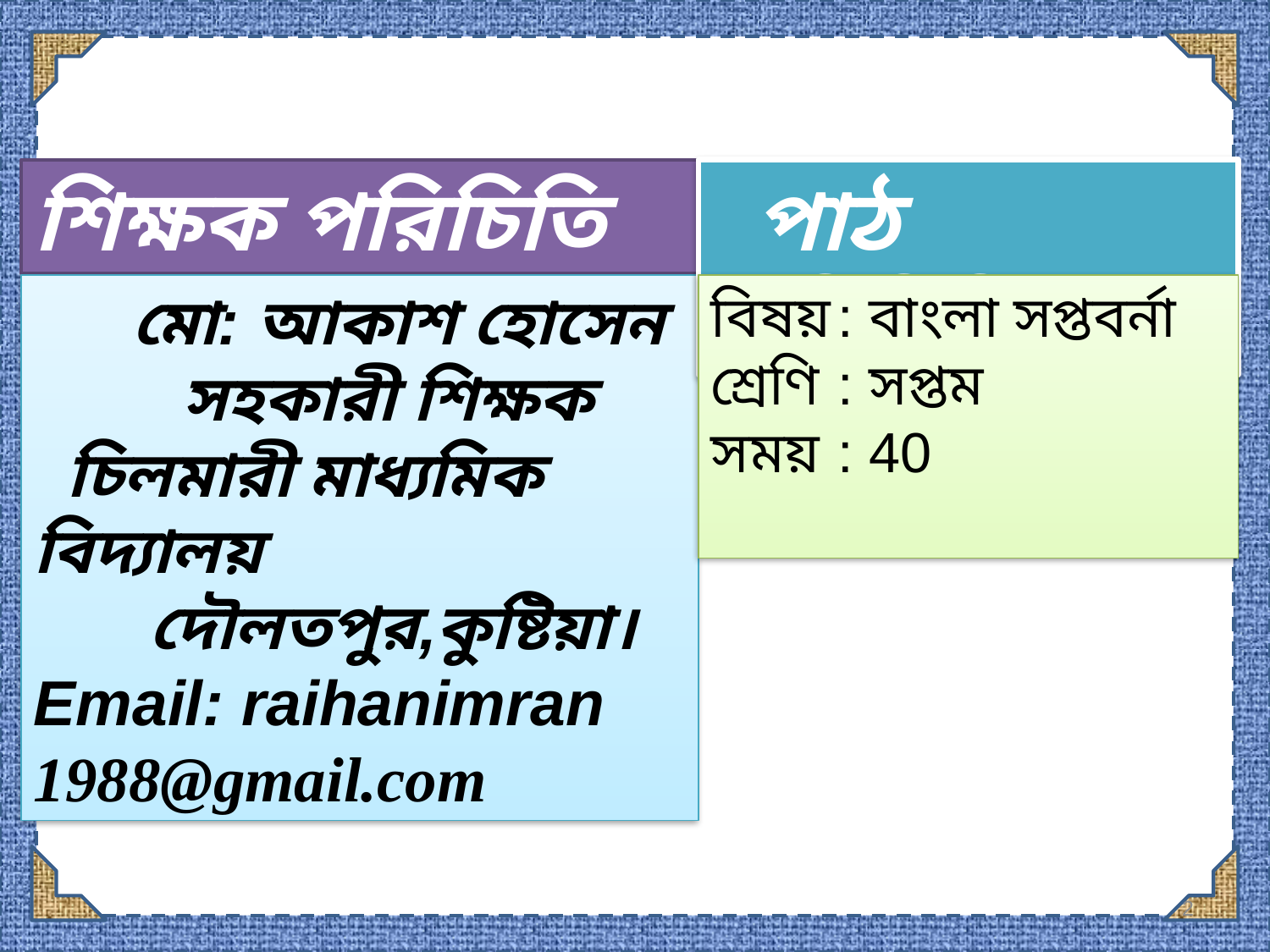

শিক্ষক পরিচিতি
  পাঠ পরিচিতি
      মো: আকাশ হোসেন
         সহকারী শিক্ষক
  চিলমারী মাধ্যমিক বিদ্যালয়
       দৌলতপুর,কুষ্টিয়া।
Email: raihanimran
1988@gmail.com
বিষয়	: বাংলা সপ্তবর্না
শ্রেণি	: সপ্তম
সময়	: 40

2